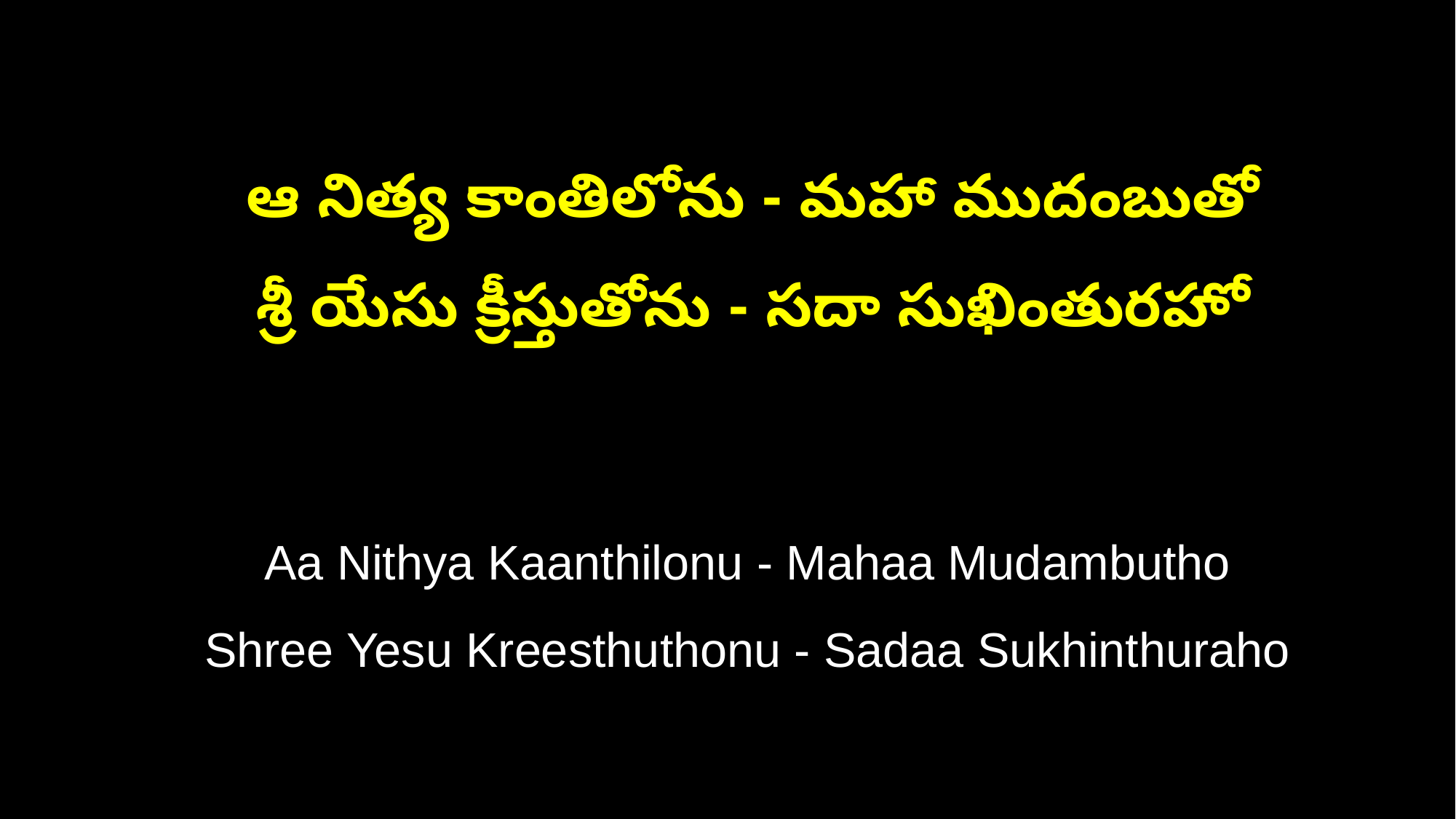

ఆ నిత్య కాంతిలోను - మహా ముదంబుతో
   శ్రీ యేసు క్రీస్తుతోను - సదా సుఖింతురహో
   Aa Nithya Kaanthilonu - Mahaa Mudambutho
   Shree Yesu Kreesthuthonu - Sadaa Sukhinthuraho